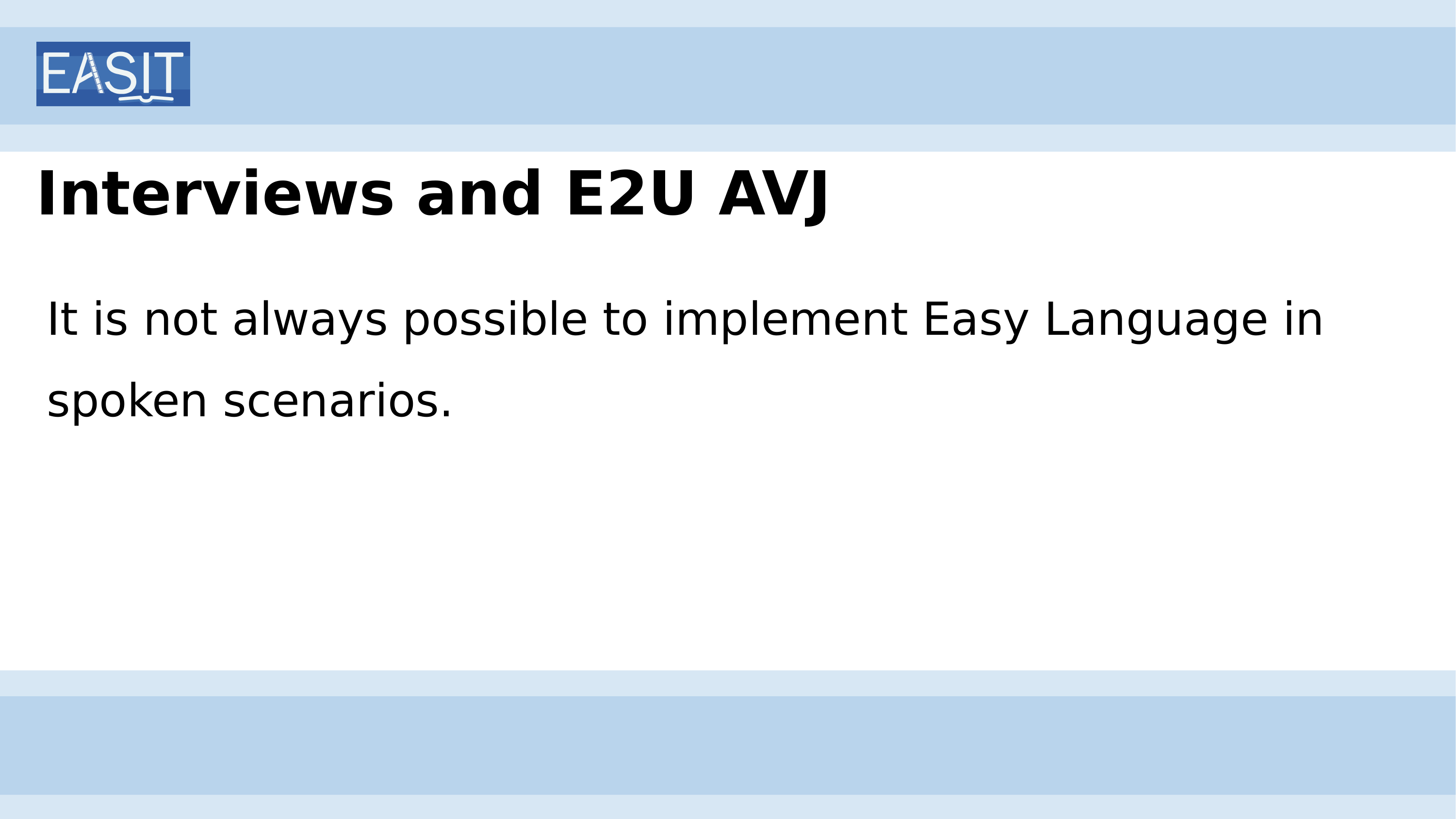

# Interviews and E2U AVJ
It is not always possible to implement Easy Language in spoken scenarios.